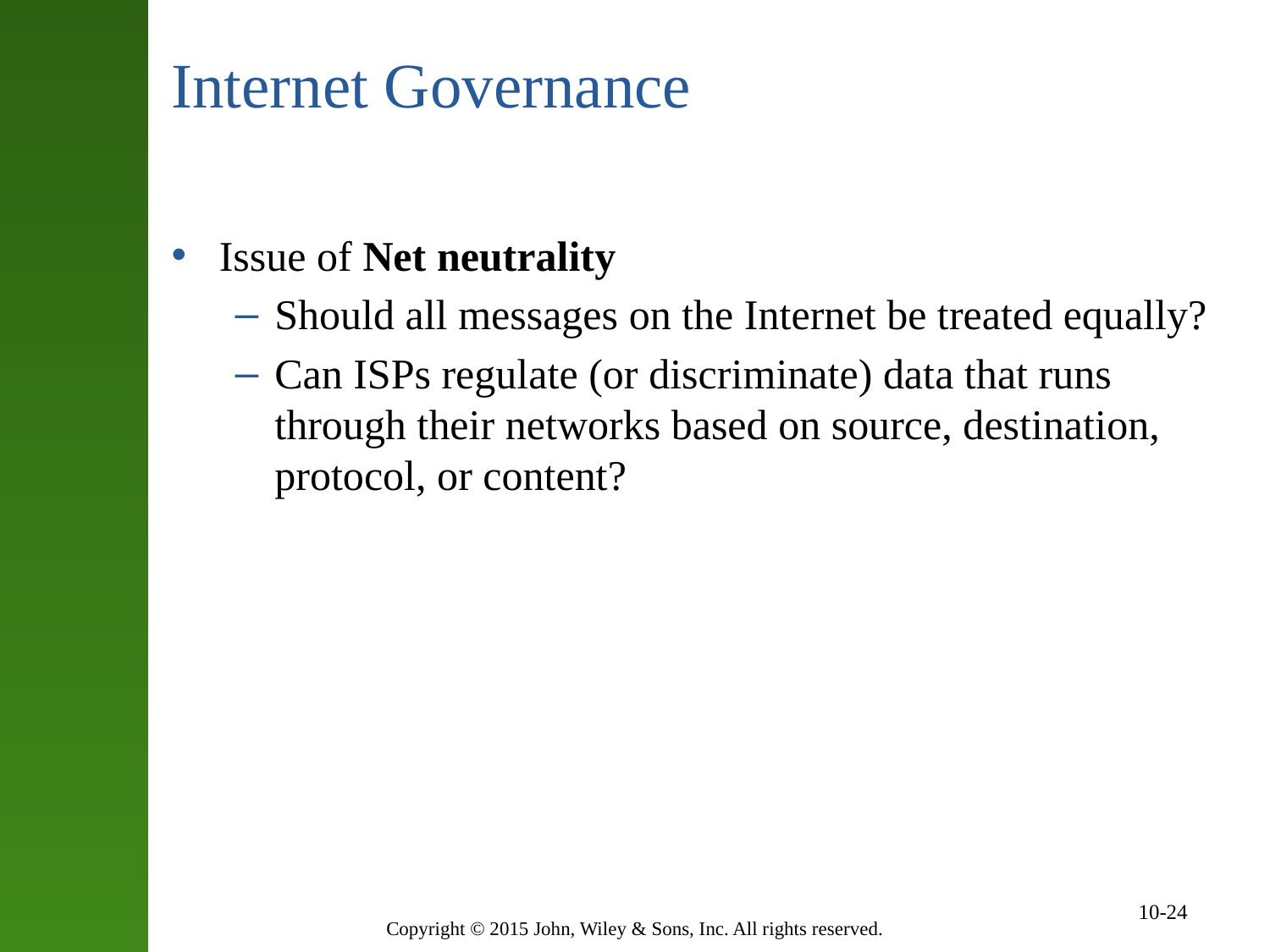

# Internet Governance
Issue of Net neutrality
Should all messages on the Internet be treated equally?
Can ISPs regulate (or discriminate) data that runs through their networks based on source, destination, protocol, or content?